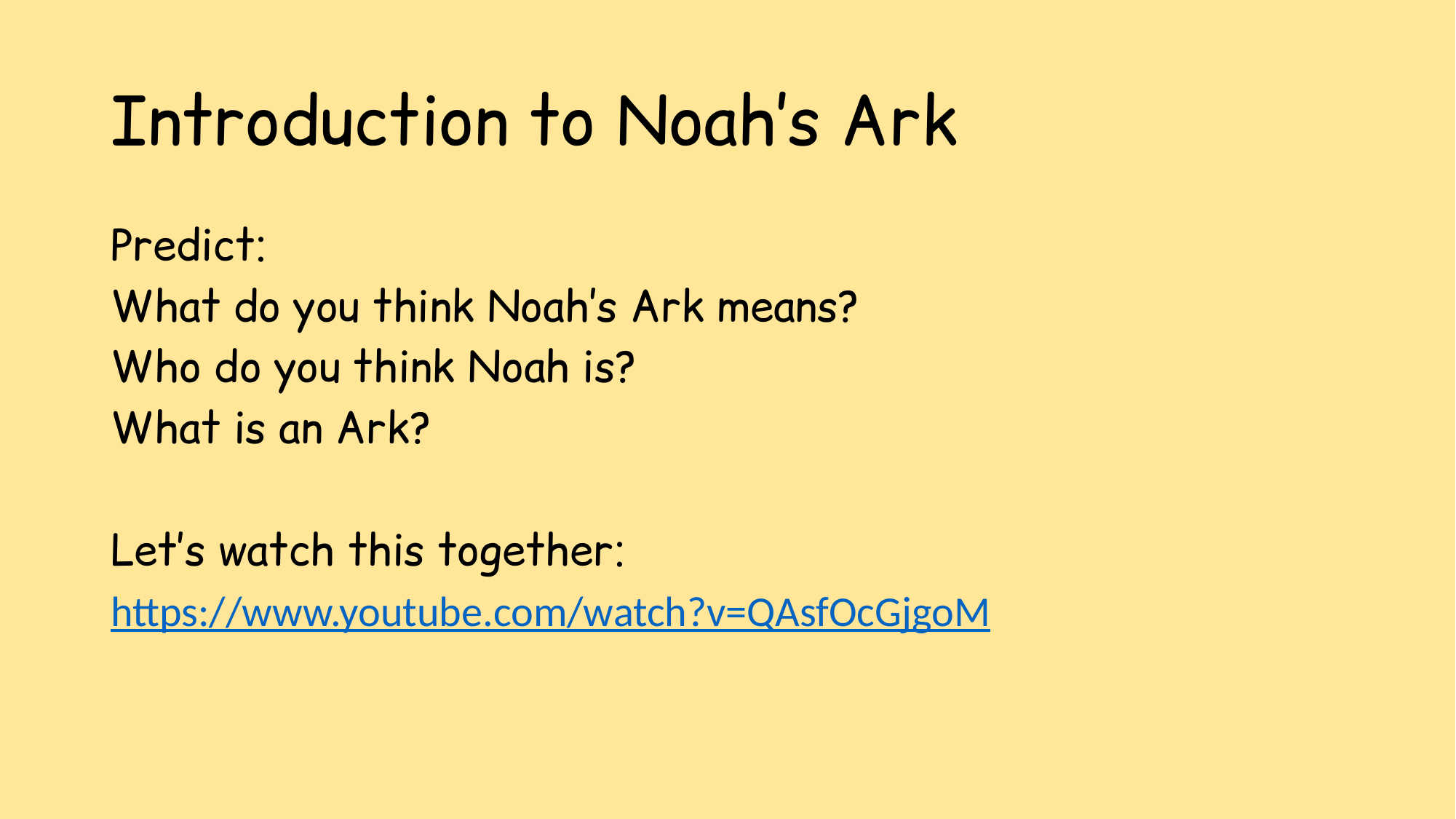

# Introduction to Noah’s Ark
Predict:
What do you think Noah’s Ark means?
Who do you think Noah is?
What is an Ark?

Let’s watch this together:
https://www.youtube.com/watch?v=QAsfOcGjgoM